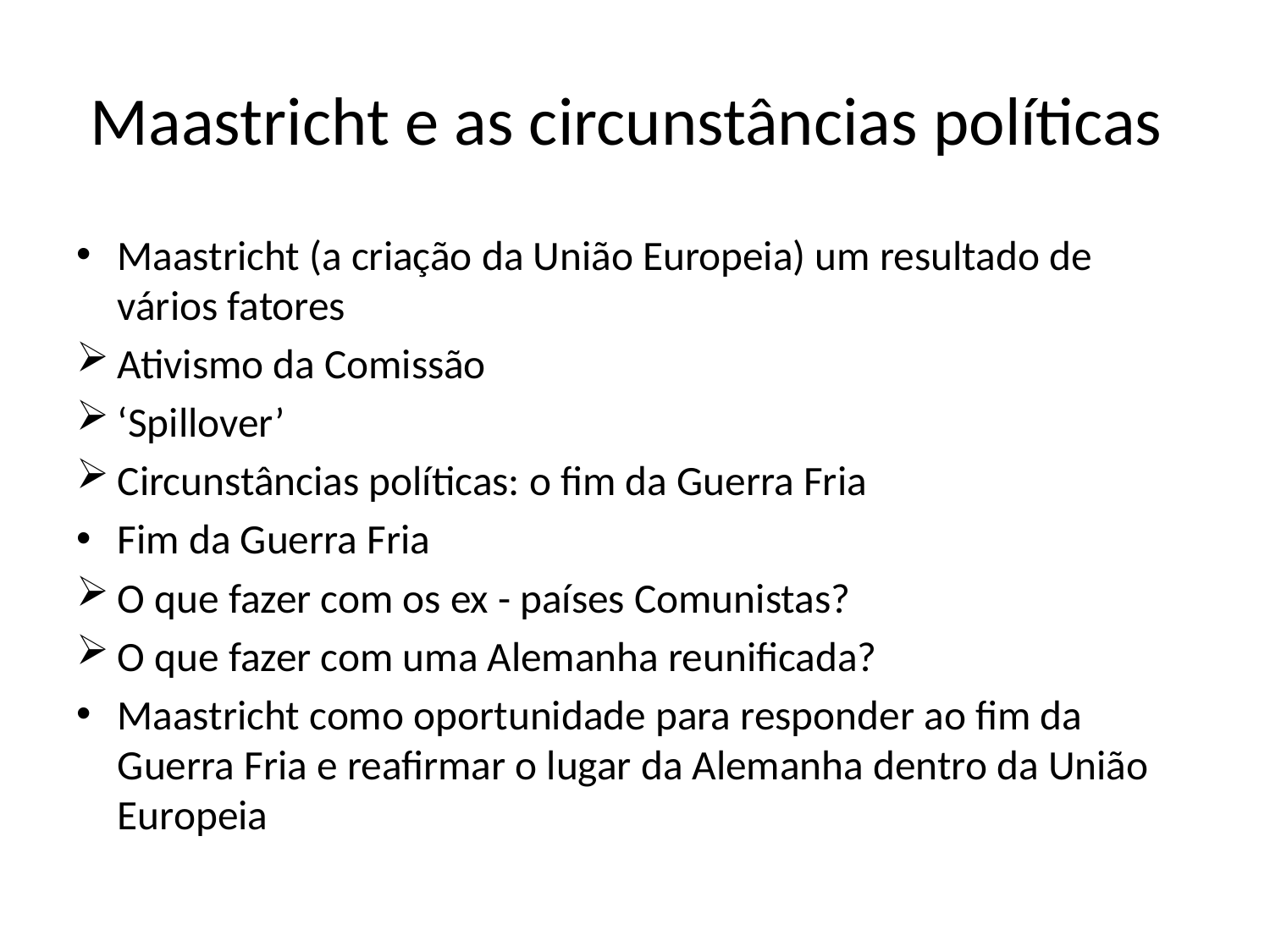

# Maastricht e as circunstâncias políticas
Maastricht (a criação da União Europeia) um resultado de vários fatores
Ativismo da Comissão
‘Spillover’
Circunstâncias políticas: o fim da Guerra Fria
Fim da Guerra Fria
O que fazer com os ex - países Comunistas?
O que fazer com uma Alemanha reunificada?
Maastricht como oportunidade para responder ao fim da Guerra Fria e reafirmar o lugar da Alemanha dentro da União Europeia